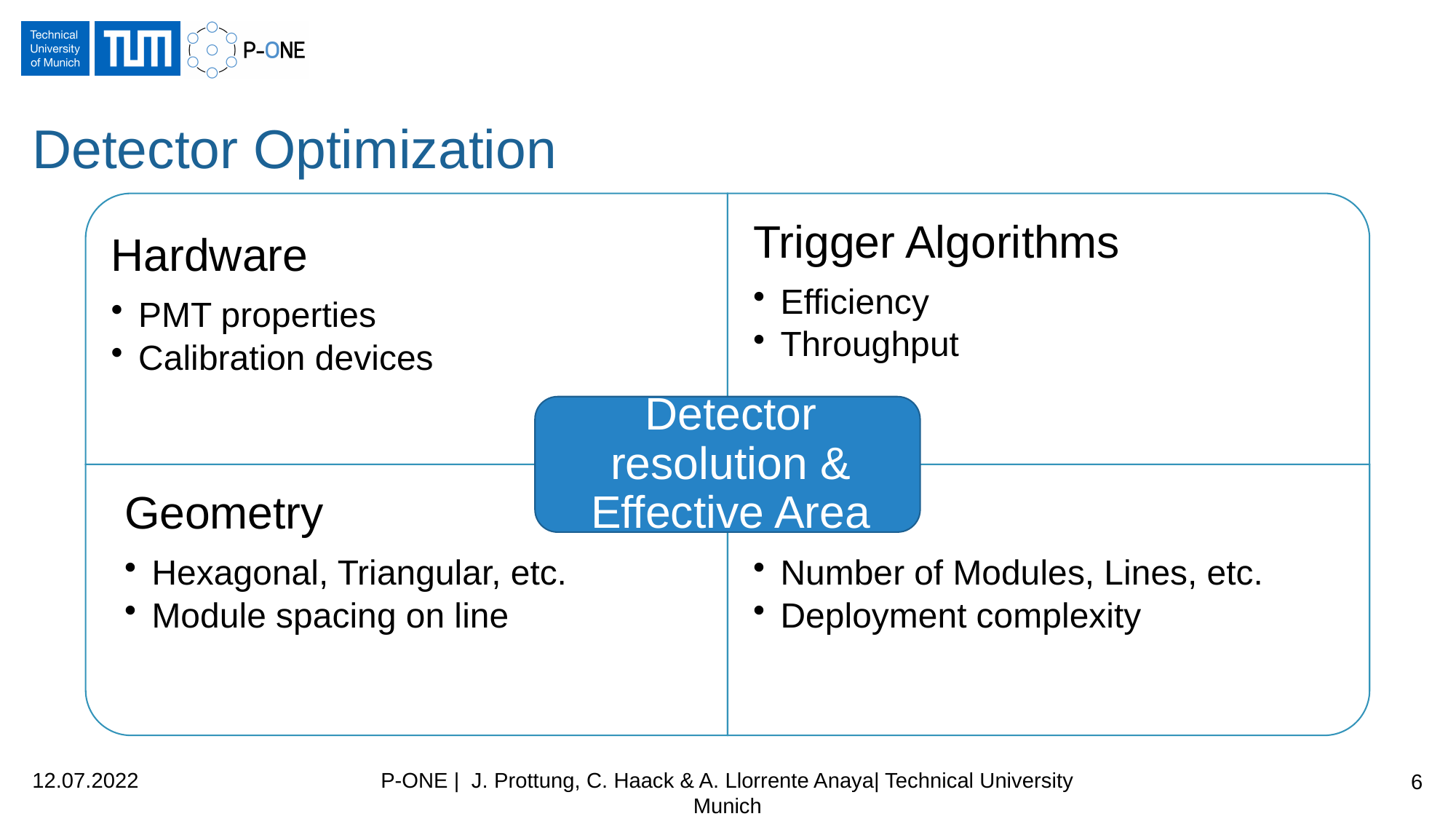

# Detector Optimization
Hardware
PMT properties
Calibration devices
Trigger Algorithms
Efficiency
Throughput
Geometry
Hexagonal, Triangular, etc.
Module spacing on line
Cost
Number of Modules, Lines, etc.
Deployment complexity
Detector resolution & Effective Area
12.07.2022
P-ONE |  J. Prottung, C. Haack & A. Llorrente Anaya| Technical University Munich

6